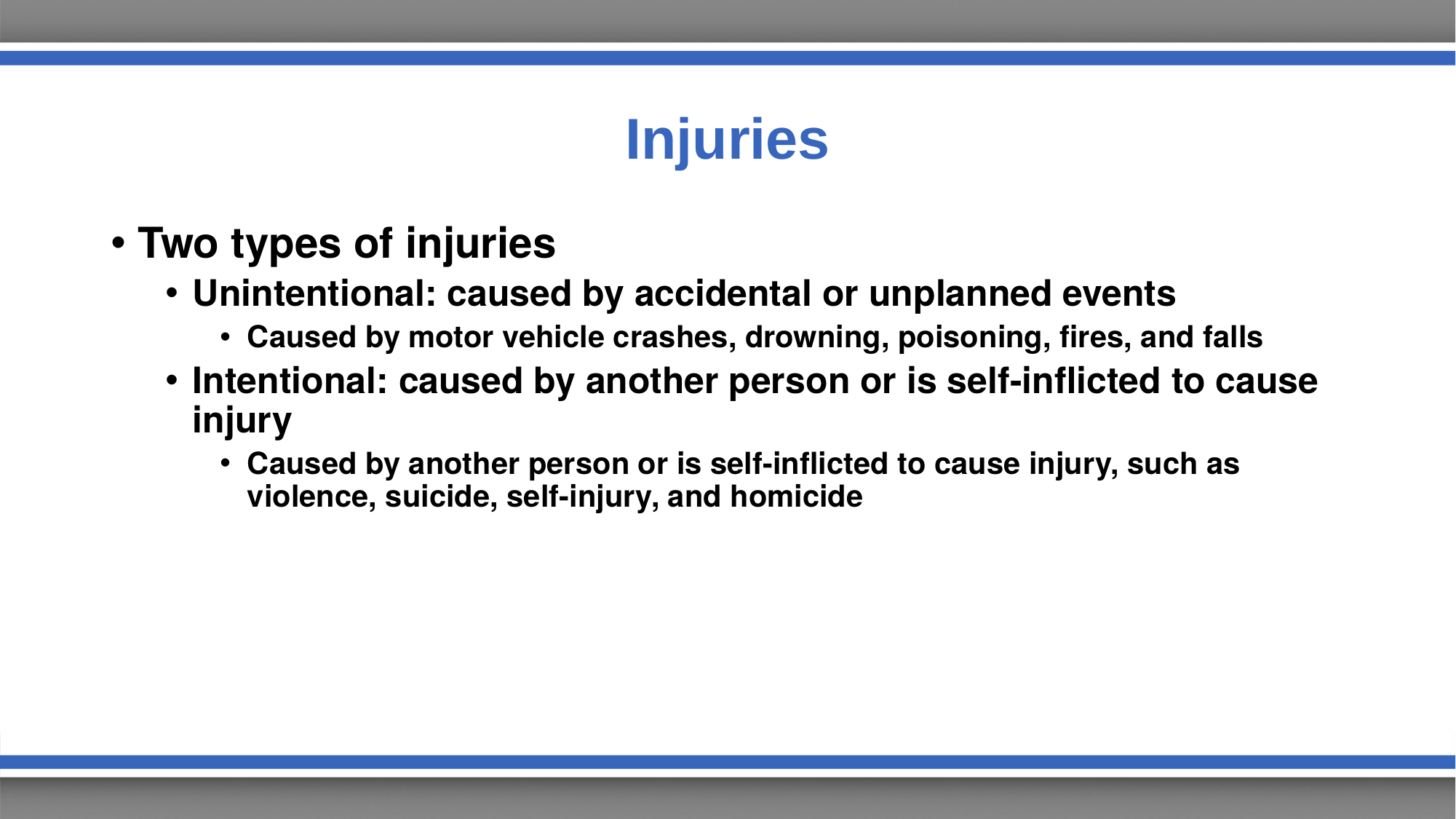

# Injuries
Two types of injuries
Unintentional: caused by accidental or unplanned events
Caused by motor vehicle crashes, drowning, poisoning, fires, and falls
Intentional: caused by another person or is self-inflicted to cause injury
Caused by another person or is self-inflicted to cause injury, such as violence, suicide, self-injury, and homicide